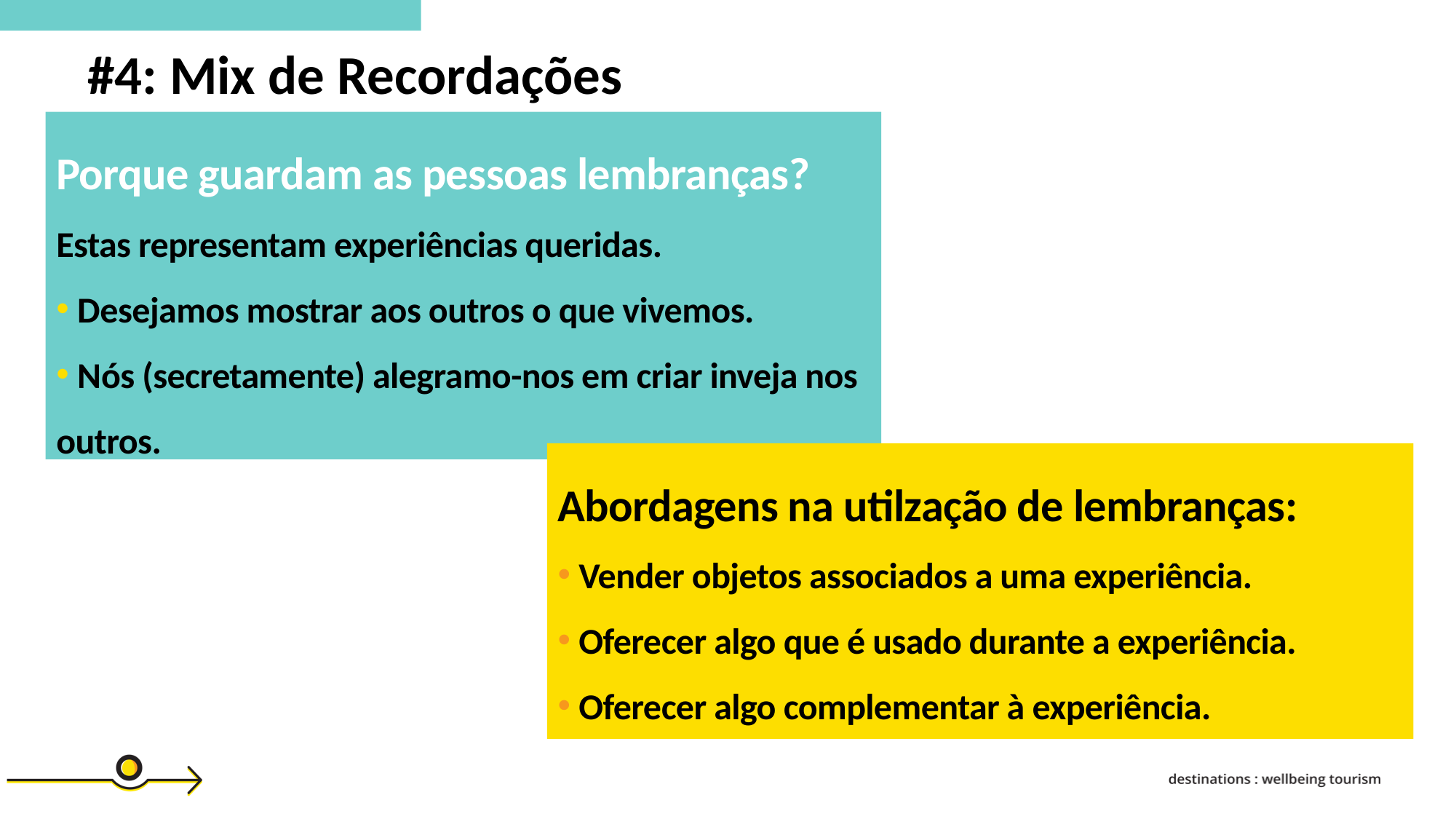

#4: Mix de Recordações
Porque guardam as pessoas lembranças? Estas representam experiências queridas.
 Desejamos mostrar aos outros o que vivemos.
 Nós (secretamente) alegramo-nos em criar inveja nos outros.
Abordagens na utilzação de lembranças:
 Vender objetos associados a uma experiência.
 Oferecer algo que é usado ​​durante a experiência.
 Oferecer algo complementar à experiência.